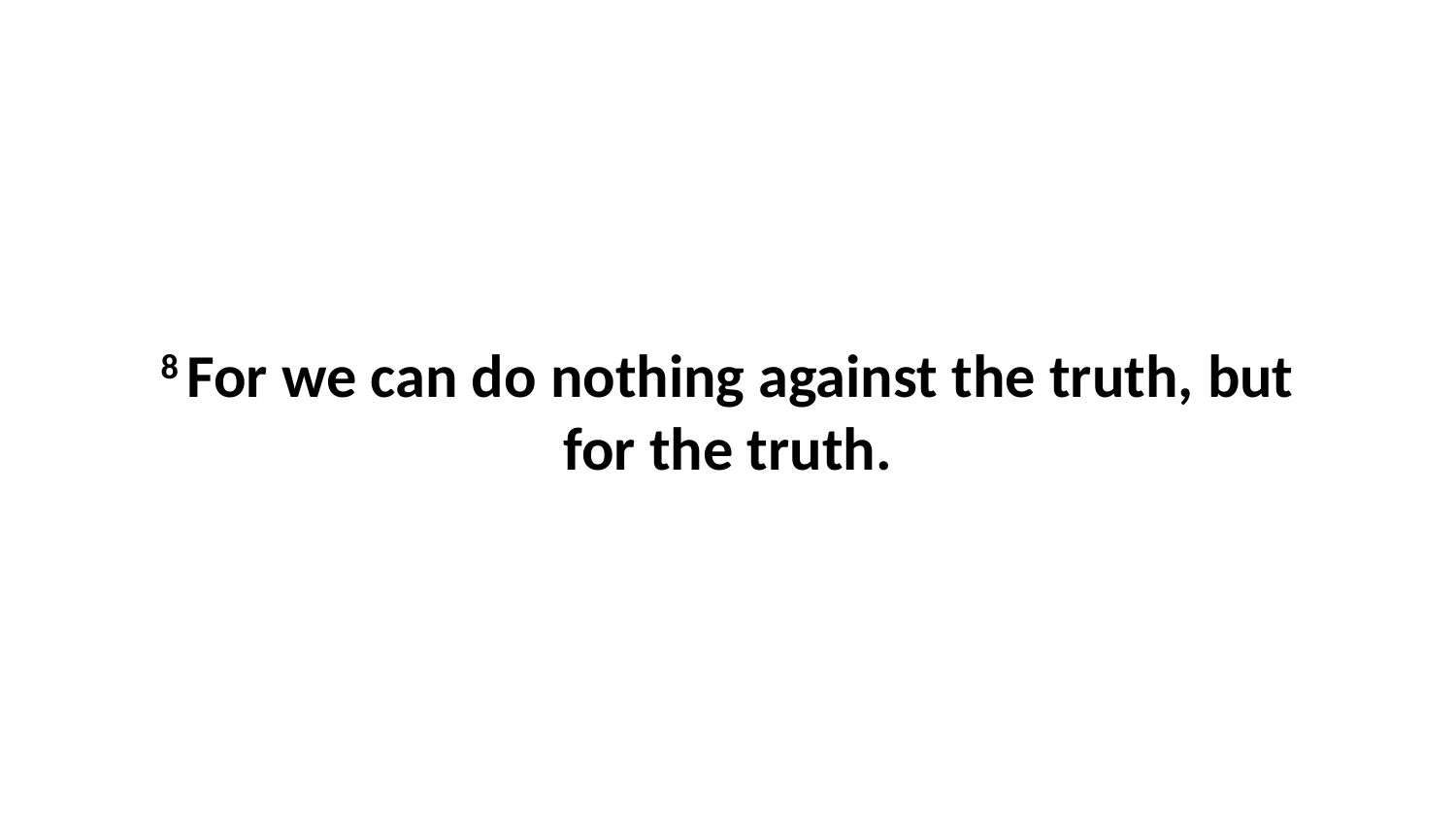

8 For we can do nothing against the truth, but for the truth.